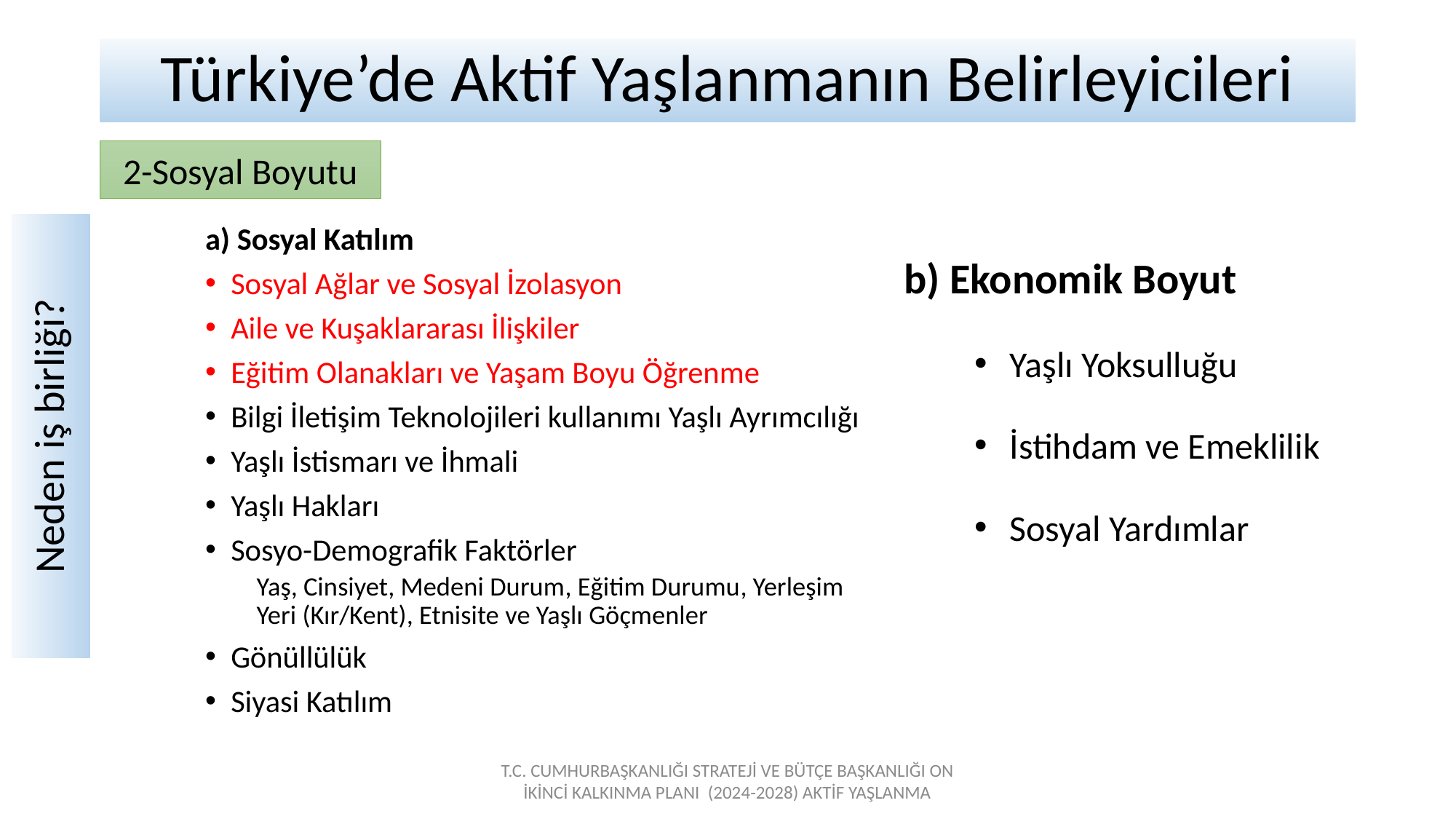

Türkiye’de Aktif Yaşlanmanın Belirleyicileri
2-Sosyal Boyutu
a) Sosyal Katılım
Sosyal Ağlar ve Sosyal İzolasyon
Aile ve Kuşaklararası İlişkiler
Eğitim Olanakları ve Yaşam Boyu Öğrenme
Bilgi İletişim Teknolojileri kullanımı Yaşlı Ayrımcılığı
Yaşlı İstismarı ve İhmali
Yaşlı Hakları
Sosyo-Demografik Faktörler
Yaş, Cinsiyet, Medeni Durum, Eğitim Durumu, Yerleşim Yeri (Kır/Kent), Etnisite ve Yaşlı Göçmenler
Gönüllülük
Siyasi Katılım

b) Ekonomik Boyut
Yaşlı Yoksulluğu
İstihdam ve Emeklilik
Sosyal Yardımlar

Neden iş birliği?
T.C. CUMHURBAŞKANLIĞI STRATEJİ VE BÜTÇE BAŞKANLIĞI ON İKİNCİ KALKINMA PLANI  (2024-2028) AKTİF YAŞLANMA